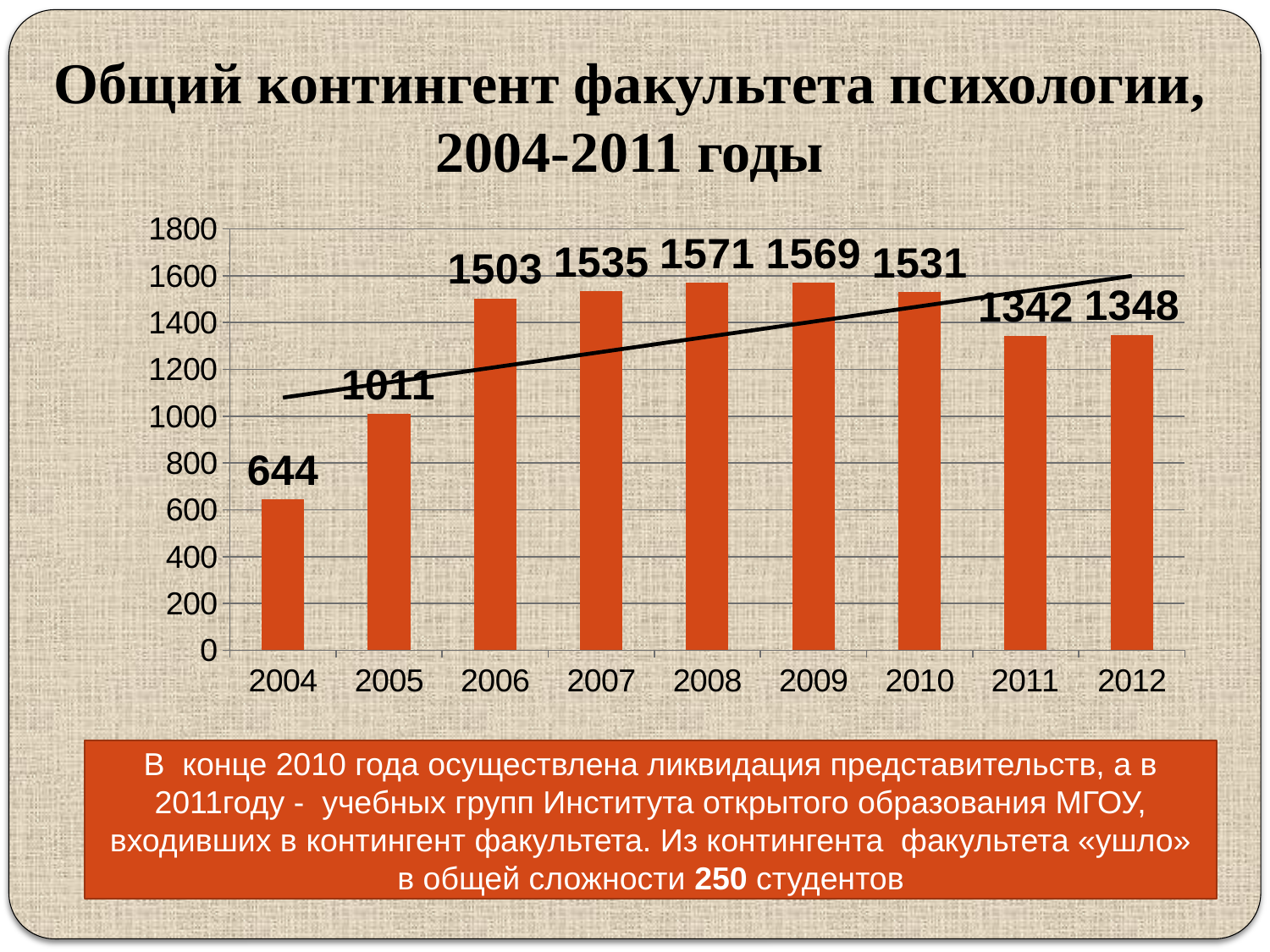

# Общий контингент факультета психологии, 2004-2011 годы

### Chart

| Category | всего |
|---|---|
| 2004 | 644.0 |
| 2005 | 1011.0 |
| 2006 | 1503.0 |
| 2007 | 1535.0 |
| 2008 | 1571.0 |
| 2009 | 1569.0 |
| 2010 | 1531.0 |
| 2011 | 1342.0 |
| 2012 | 1348.0 |
В  конце 2010 года осуществлена ликвидация представительств, а в 2011году -  учебных групп Института открытого образования МГОУ, входивших в контингент факультета. Из контингента  факультета «ушло» в общей сложности 250 студентов